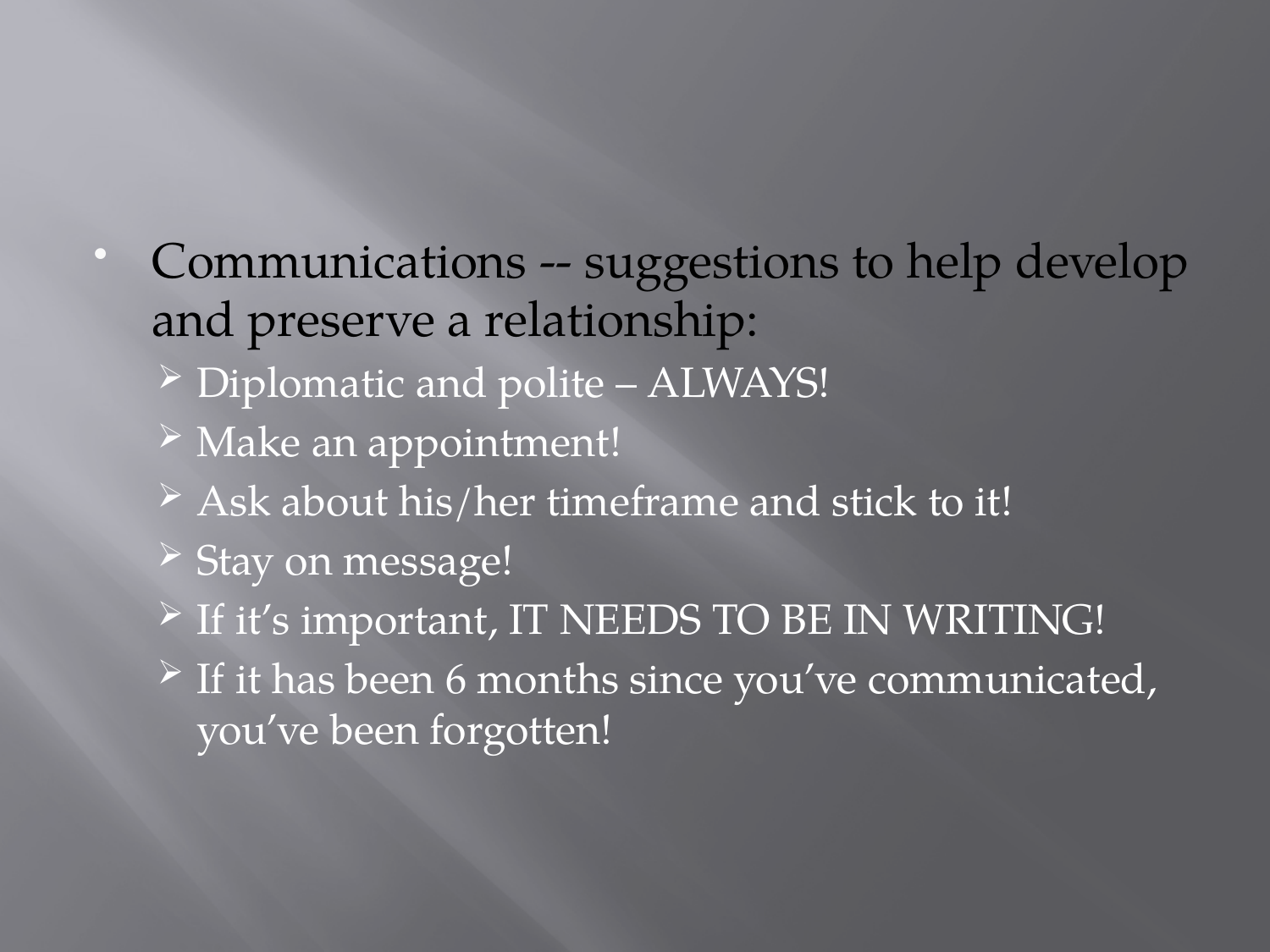

#
Communications -- suggestions to help develop and preserve a relationship:
Diplomatic and polite – ALWAYS!
Make an appointment!
Ask about his/her timeframe and stick to it!
Stay on message!
If it’s important, IT NEEDS TO BE IN WRITING!
If it has been 6 months since you’ve communicated, you’ve been forgotten!